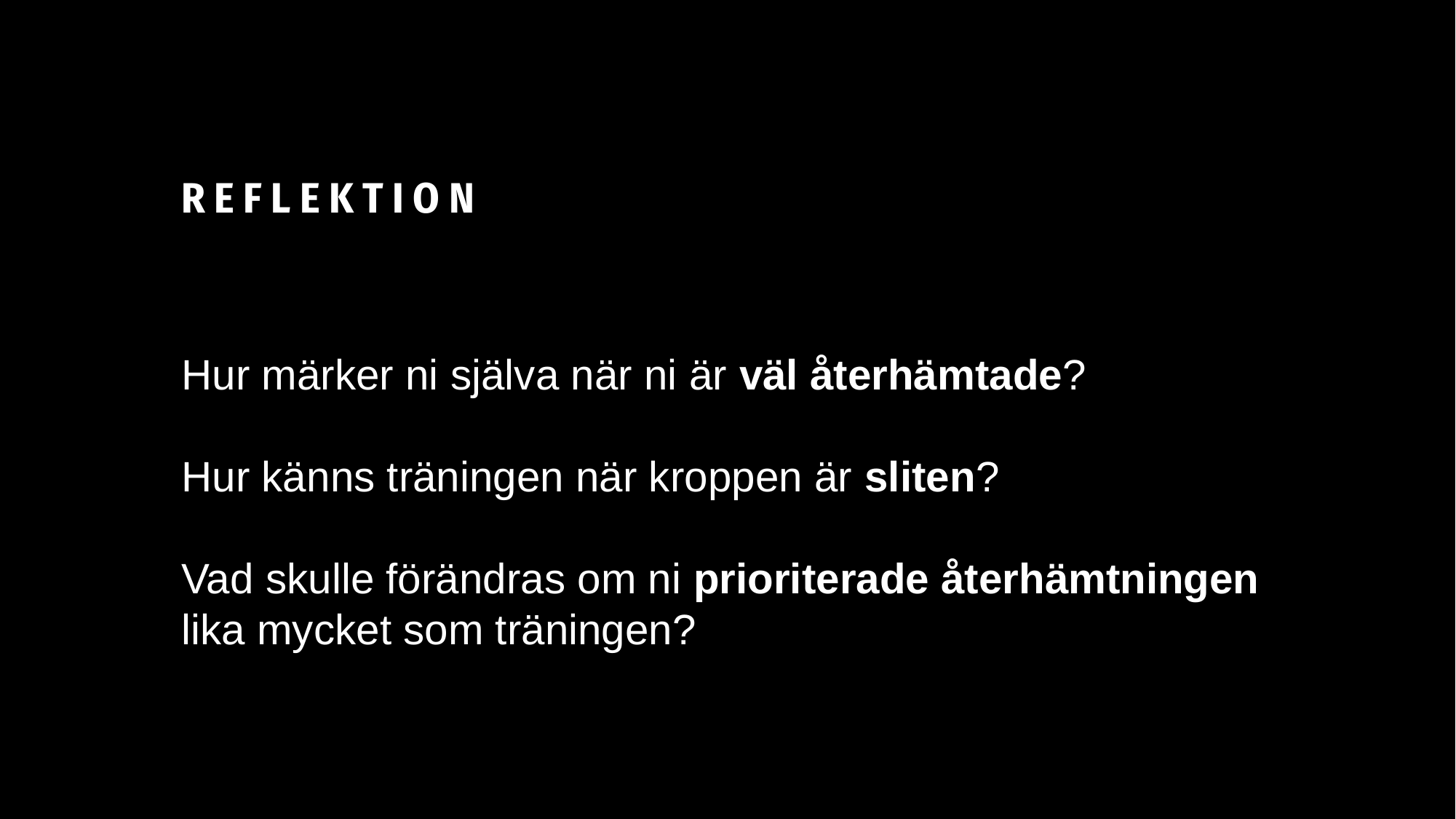

# Reflektion
Hur märker ni själva när ni är väl återhämtade?
Hur känns träningen när kroppen är sliten?
Vad skulle förändras om ni prioriterade återhämtningen
lika mycket som träningen?